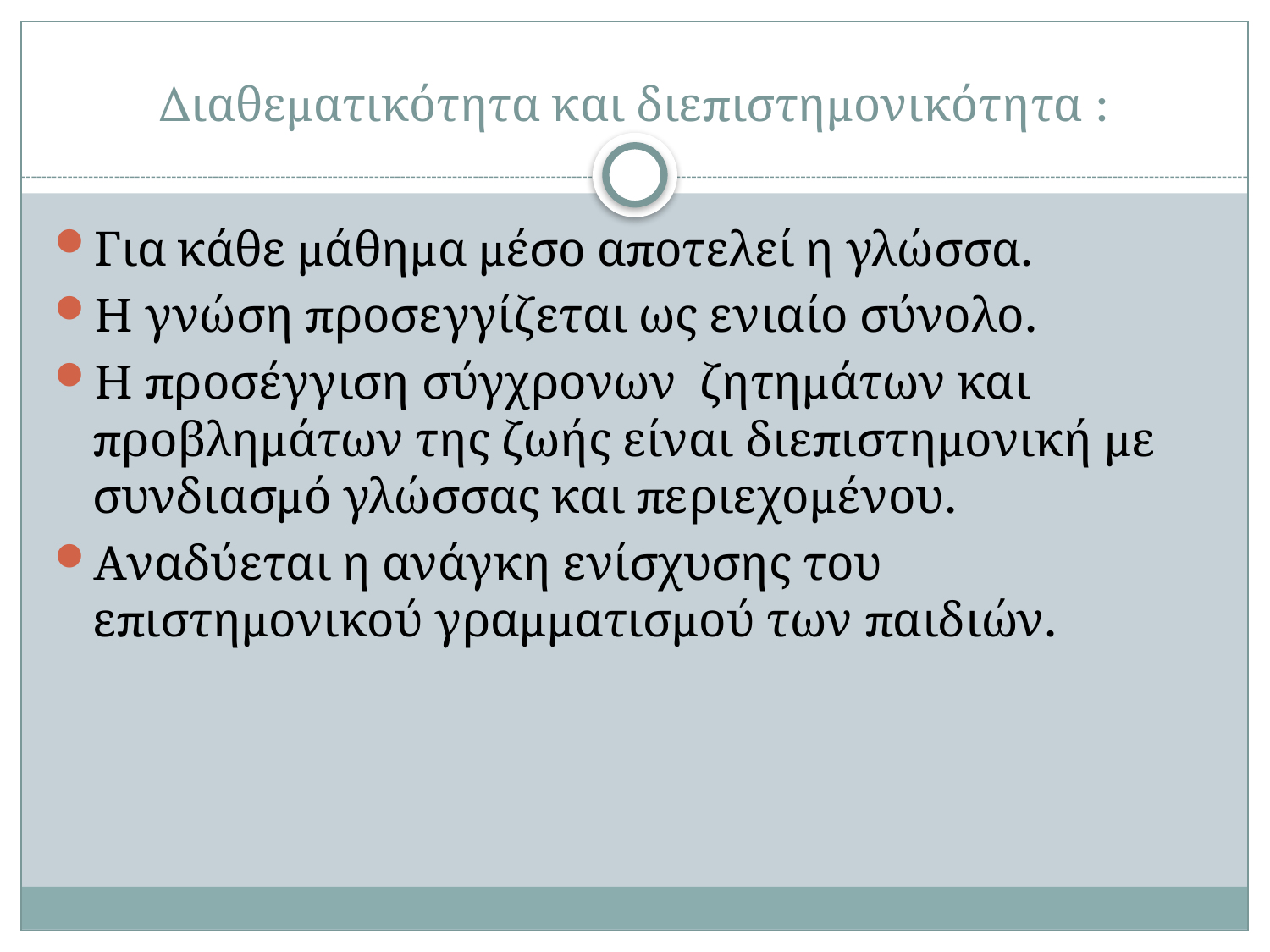

# Διαθεματικότητα και διεπιστημονικότητα :
Για κάθε μάθημα μέσο αποτελεί η γλώσσα.
Η γνώση προσεγγίζεται ως ενιαίο σύνολο.
Η προσέγγιση σύγχρονων  ζητημάτων και προβλημάτων της ζωής είναι διεπιστημονική με συνδιασμό γλώσσας και περιεχομένου.
Αναδύεται η ανάγκη ενίσχυσης του επιστημονικού γραμματισμού των παιδιών.